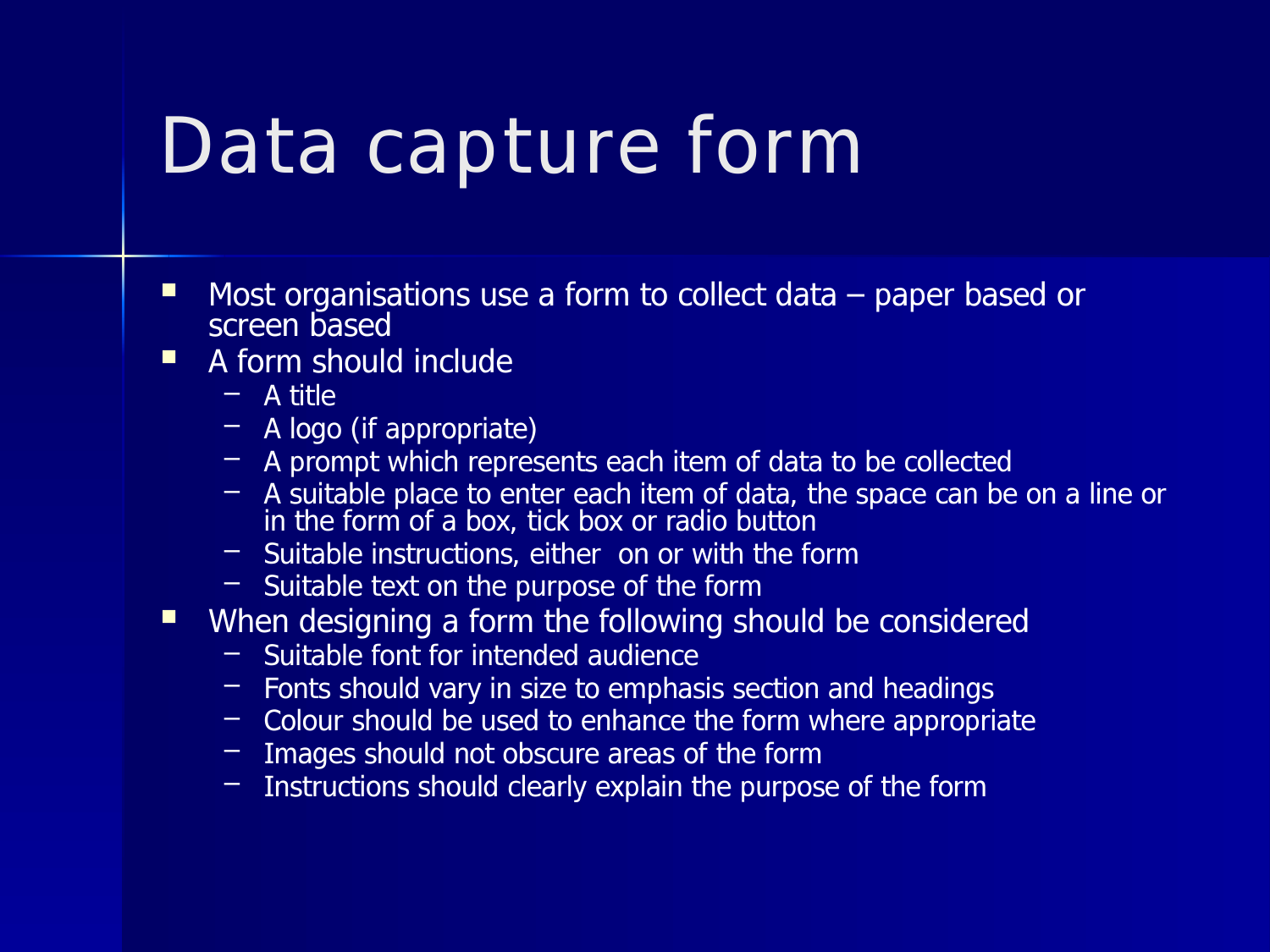

# Data capture form
Most organisations use a form to collect data – paper based or screen based
A form should include
A title
A logo (if appropriate)
A prompt which represents each item of data to be collected
A suitable place to enter each item of data, the space can be on a line or in the form of a box, tick box or radio button
Suitable instructions, either  on or with the form
Suitable text on the purpose of the form
When designing a form the following should be considered
Suitable font for intended audience
Fonts should vary in size to emphasis section and headings
Colour should be used to enhance the form where appropriate
Images should not obscure areas of the form
Instructions should clearly explain the purpose of the form